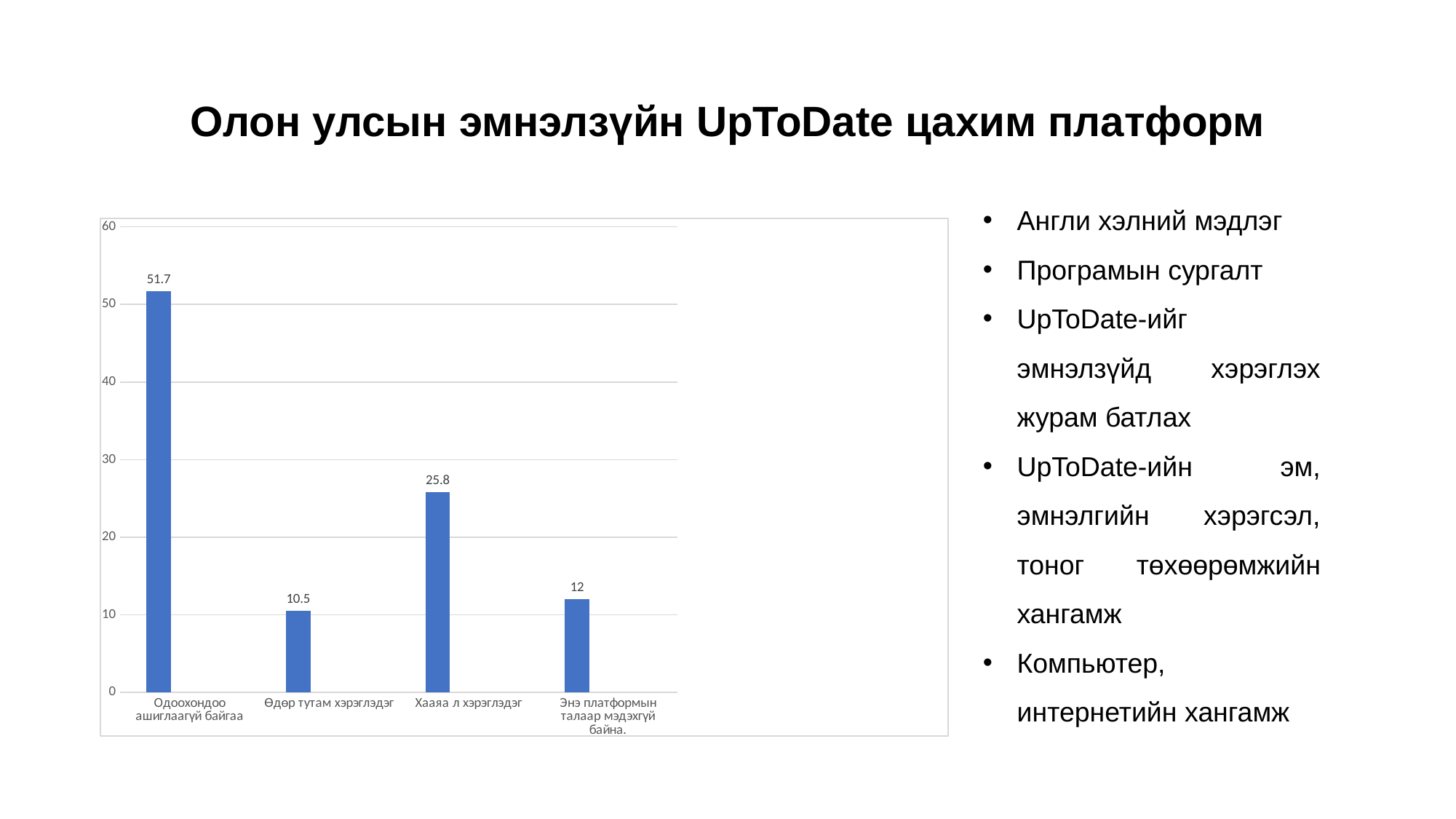

# Олон улсын эмнэлзүйн UpToDate цахим платформ
Англи хэлний мэдлэг
Програмын сургалт
UpToDate-ийг  эмнэлзүйд  хэрэглэх журам батлах
UpToDate-ийн эм, эмнэлгийн хэрэгсэл, тоног төхөөрөмжийн хангамж
Компьютер, интернетийн хангамж

### Chart

| Category | Column3 | Column1 | Column2 |
|---|---|---|---|
| Одоохондоо ашиглаагүй байгаа | 51.7 | None | None |
| Өдөр тутам хэрэглэдэг | 10.5 | None | None |
| Хааяа л хэрэглэдэг | 25.8 | None | None |
| Энэ платформын талаар мэдэхгүй байна. | 12.0 | None | None |